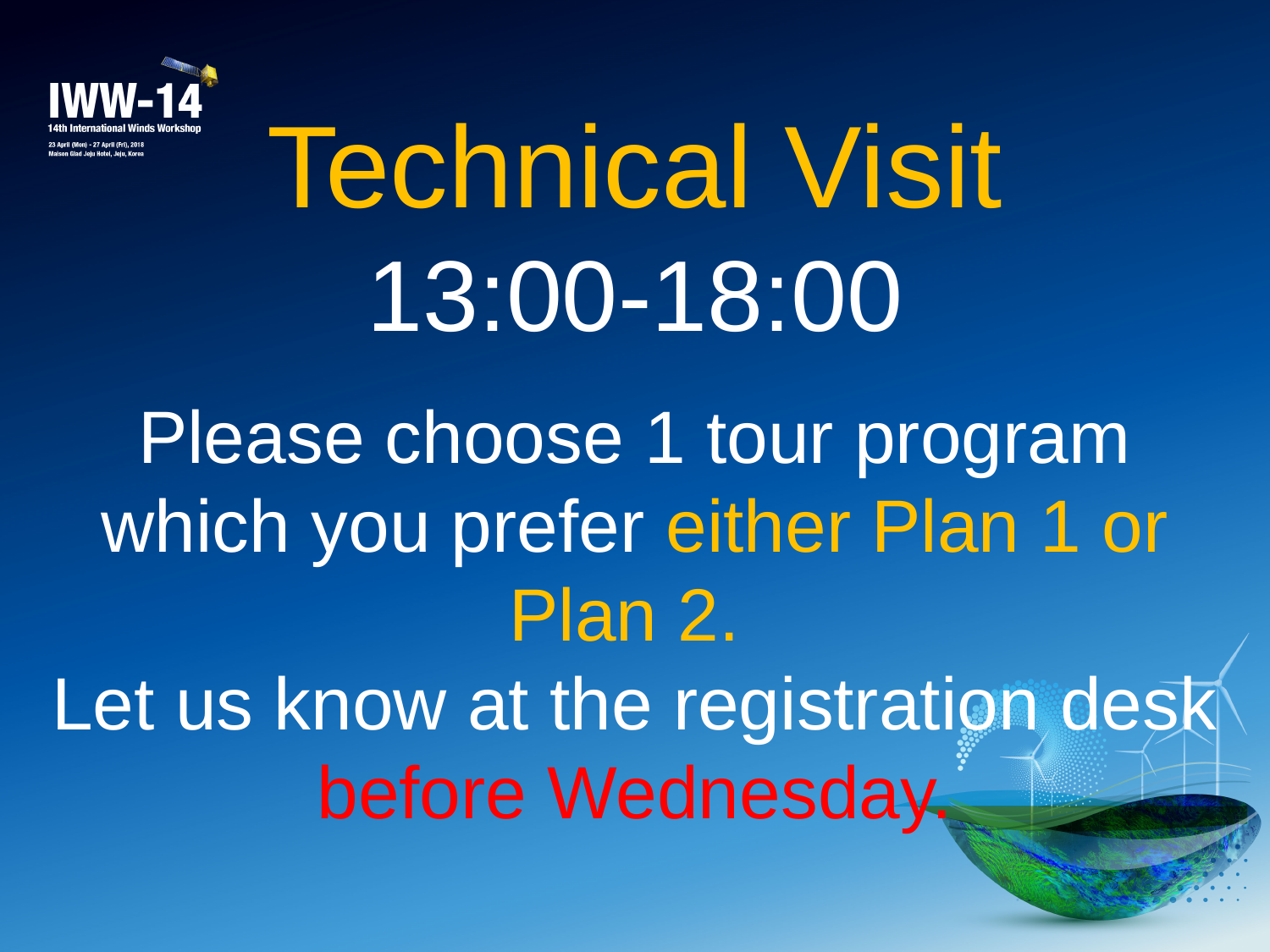

Technical Visit
13:00-18:00
Please choose 1 tour program which you prefer either Plan 1 or Plan 2.
Let us know at the registration desk
before Wednesday.